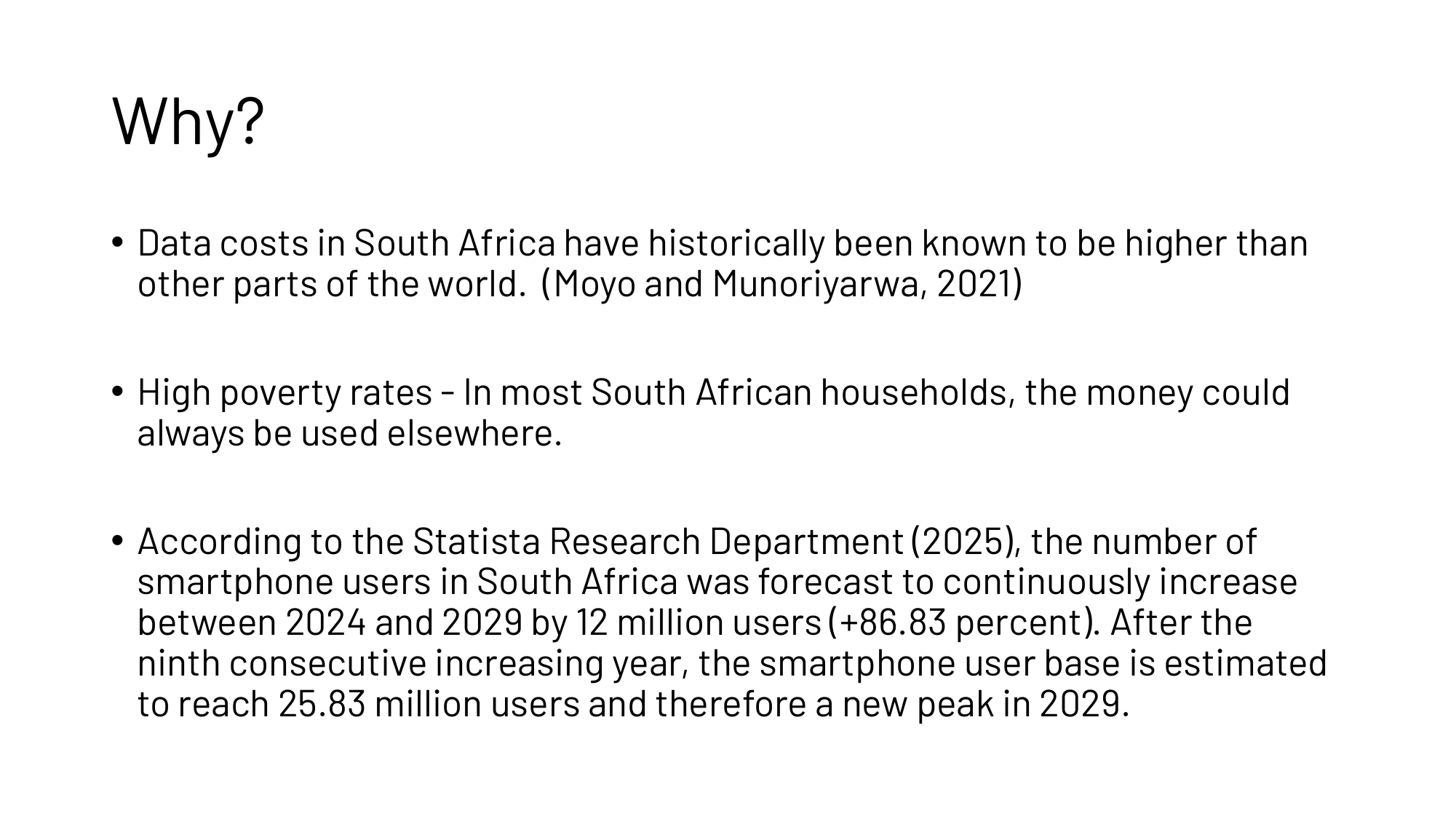

# Why?
Data costs in South Africa have historically been known to be higher than other parts of the world.  (Moyo and Munoriyarwa, 2021)

High poverty rates - In most South African households, the money could always be used elsewhere.

According to the Statista Research Department (2025), the number of smartphone users in South Africa was forecast to continuously increase between 2024 and 2029 by 12 million users (+86.83 percent). After the ninth consecutive increasing year, the smartphone user base is estimated to reach 25.83 million users and therefore a new peak in 2029.